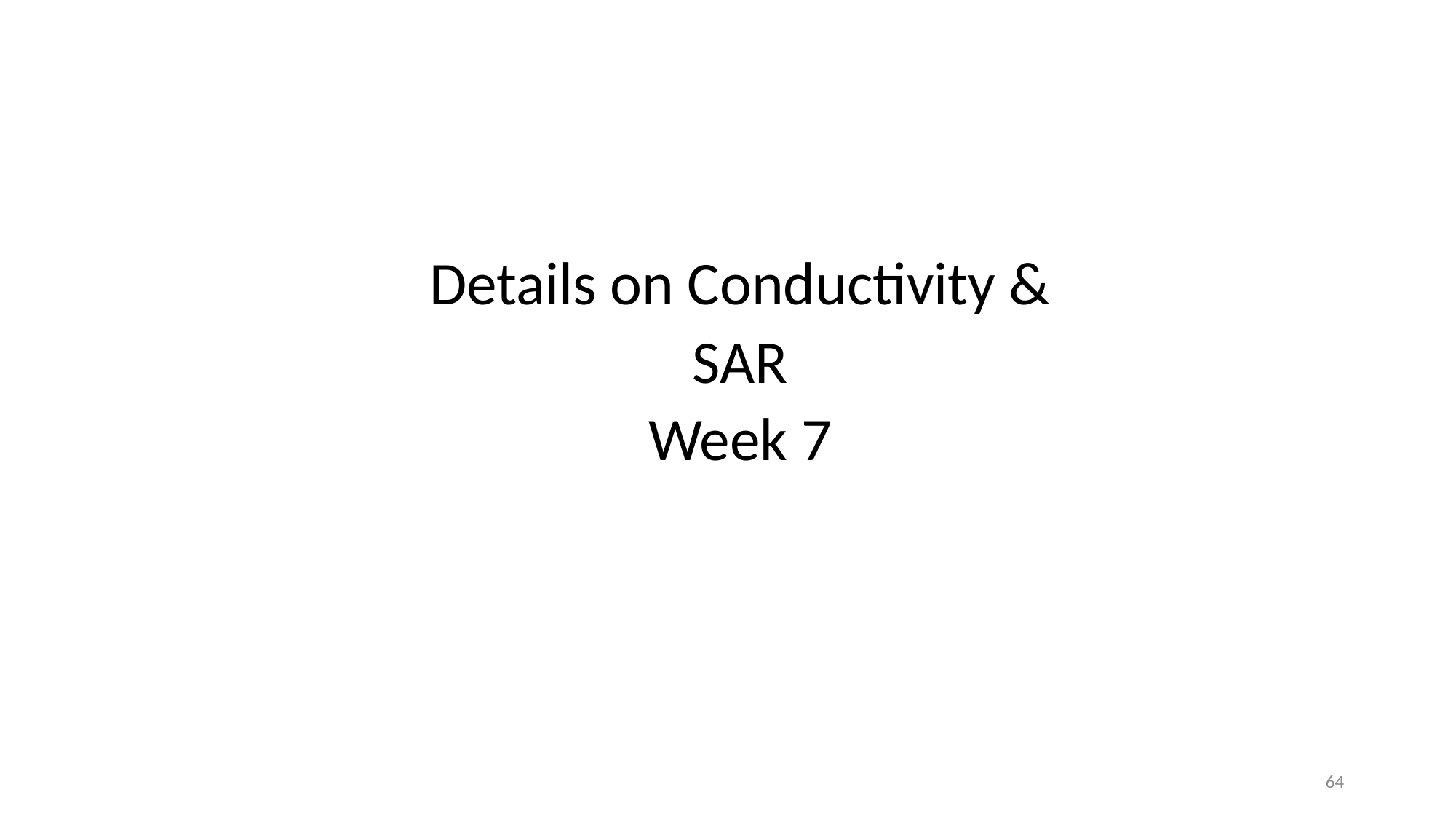

Details on Conductivity & SAR
Week 7
64